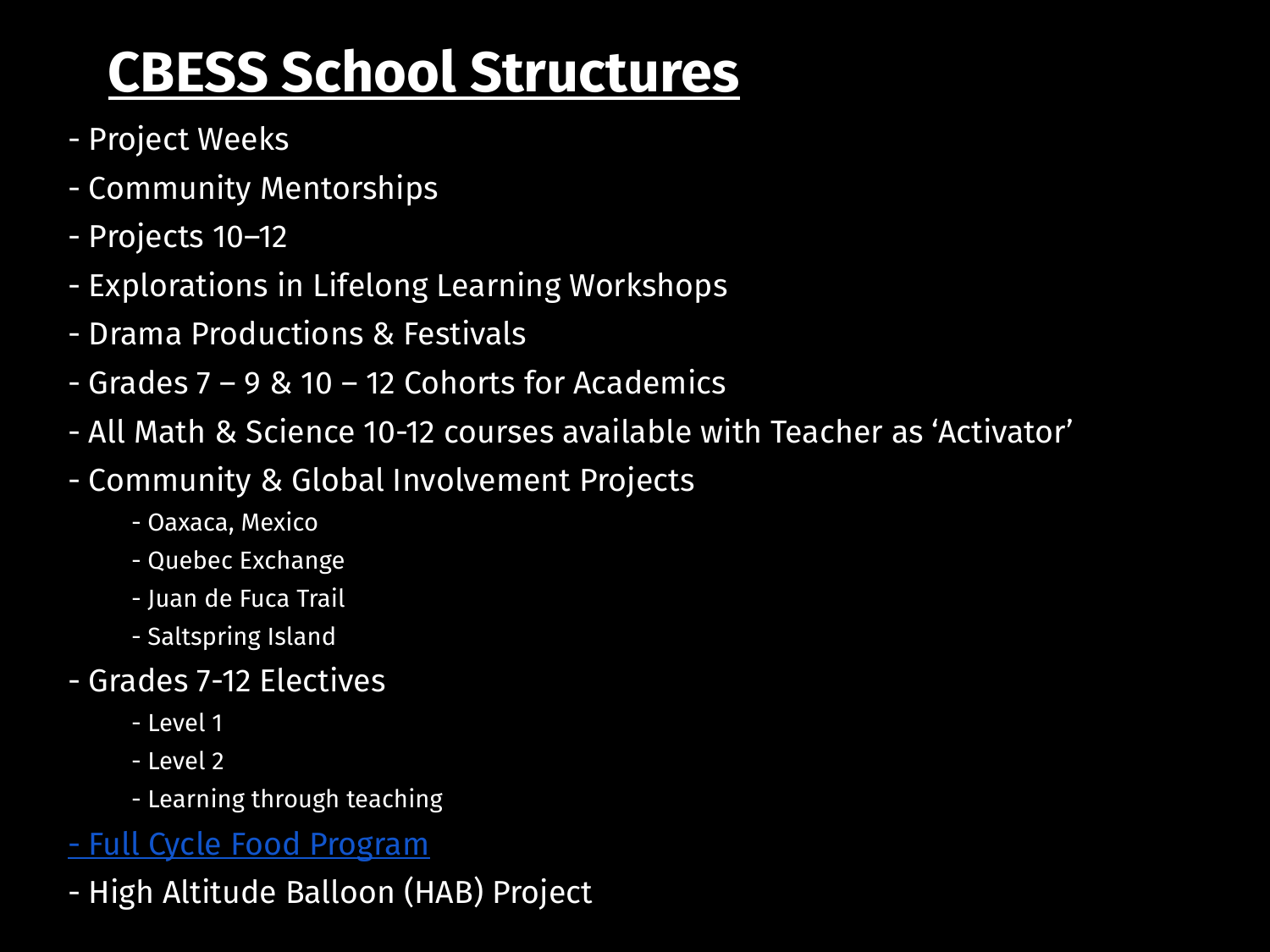

# CBESS School Structures
- Project Weeks
- Community Mentorships
- Projects 10–12
- Explorations in Lifelong Learning Workshops
- Drama Productions & Festivals
- Grades 7 – 9 & 10 – 12 Cohorts for Academics
- All Math & Science 10-12 courses available with Teacher as ‘Activator’
- Community & Global Involvement Projects
- Oaxaca, Mexico
- Quebec Exchange
- Juan de Fuca Trail
- Saltspring Island
- Grades 7-12 Electives
- Level 1
- Level 2
- Learning through teaching
- Full Cycle Food Program
- High Altitude Balloon (HAB) Project